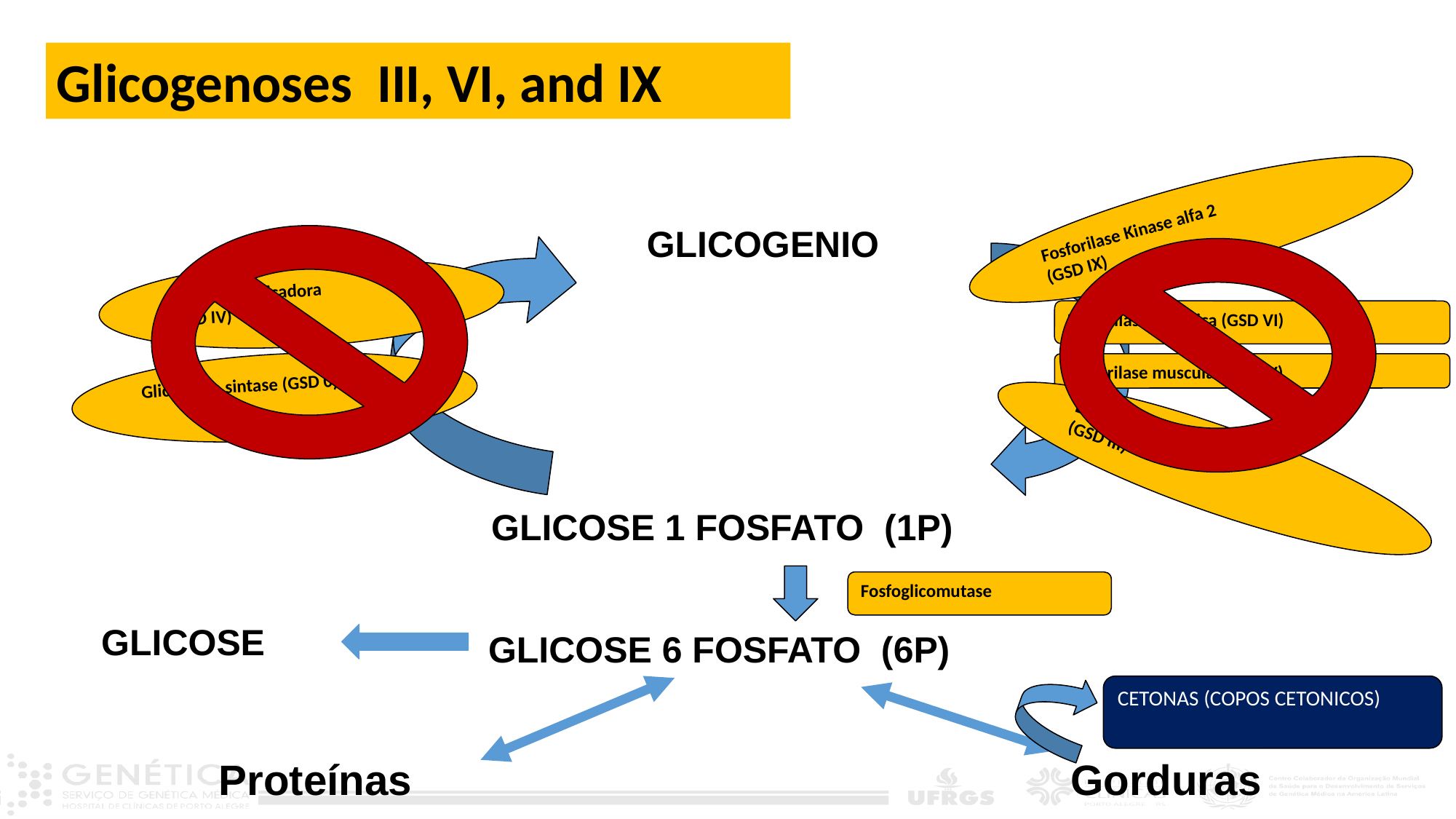

Glicogenoses  III, VI, and IX
Fosforilase Kinase alfa 2
(GSD IX)
GLICOGENIO

Enzima ramificadora
(GSD IV)
Fosforilase hepática (GSD VI)
Fosforilase muscular (GSD V)
Glicogenio sintase (GSD 0)
Enzima Desramificadora
(GSD III)
GLICOSE 1 FOSFATO  (1P)

Fosfoglicomutase

GLICOSE
GLICOSE 6 FOSFATO  (6P)

CETONAS (COPOS CETONICOS)

Proteínas
Gorduras